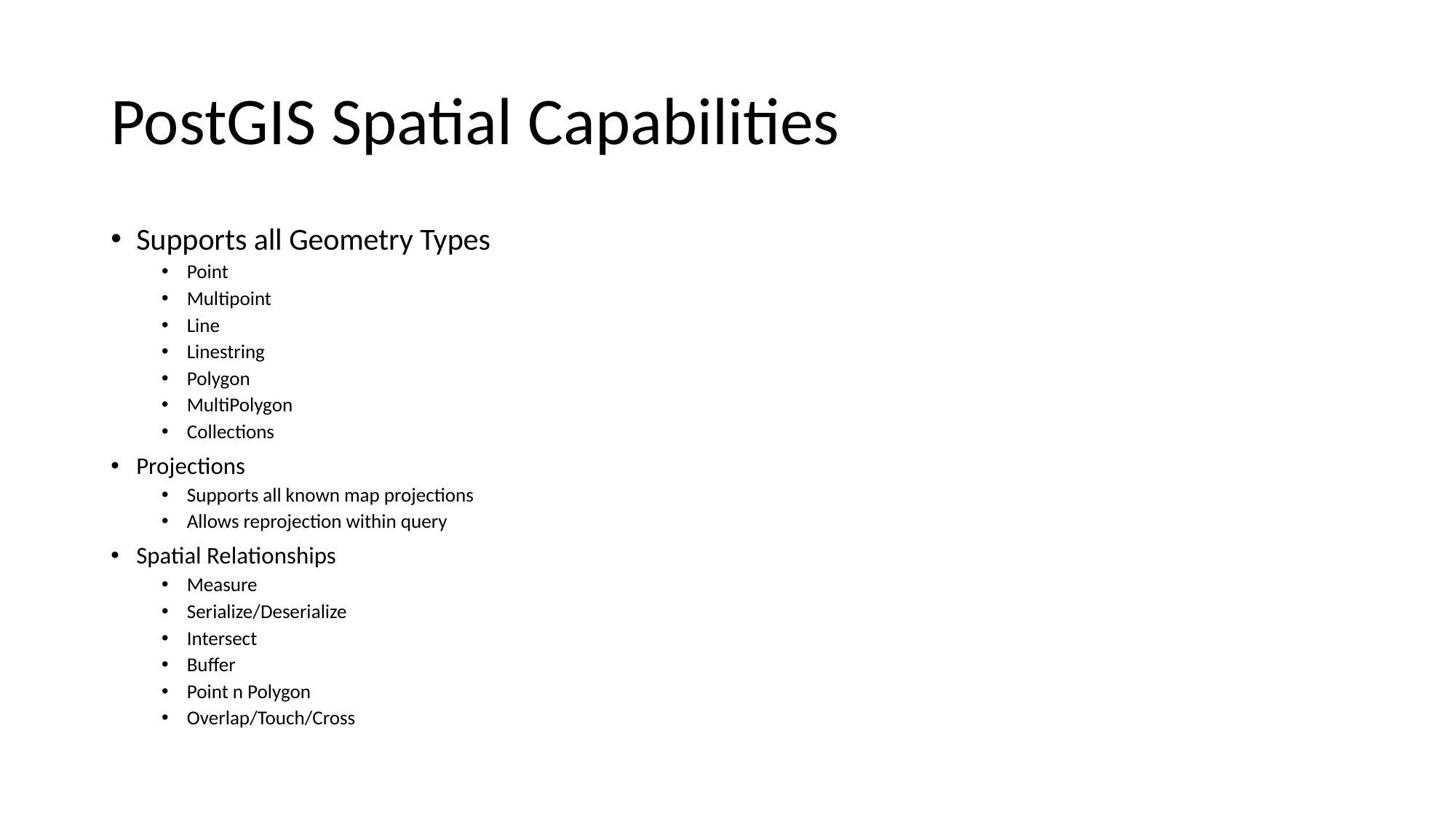

# PostGIS Spatial Capabilities
Supports all Geometry Types
Point
Multipoint
Line
Linestring
Polygon
MultiPolygon
Collections
Projections
Supports all known map projections
Allows reprojection within query
Spatial Relationships
Measure
Serialize/Deserialize
Intersect
Buffer
Point n Polygon
Overlap/Touch/Cross